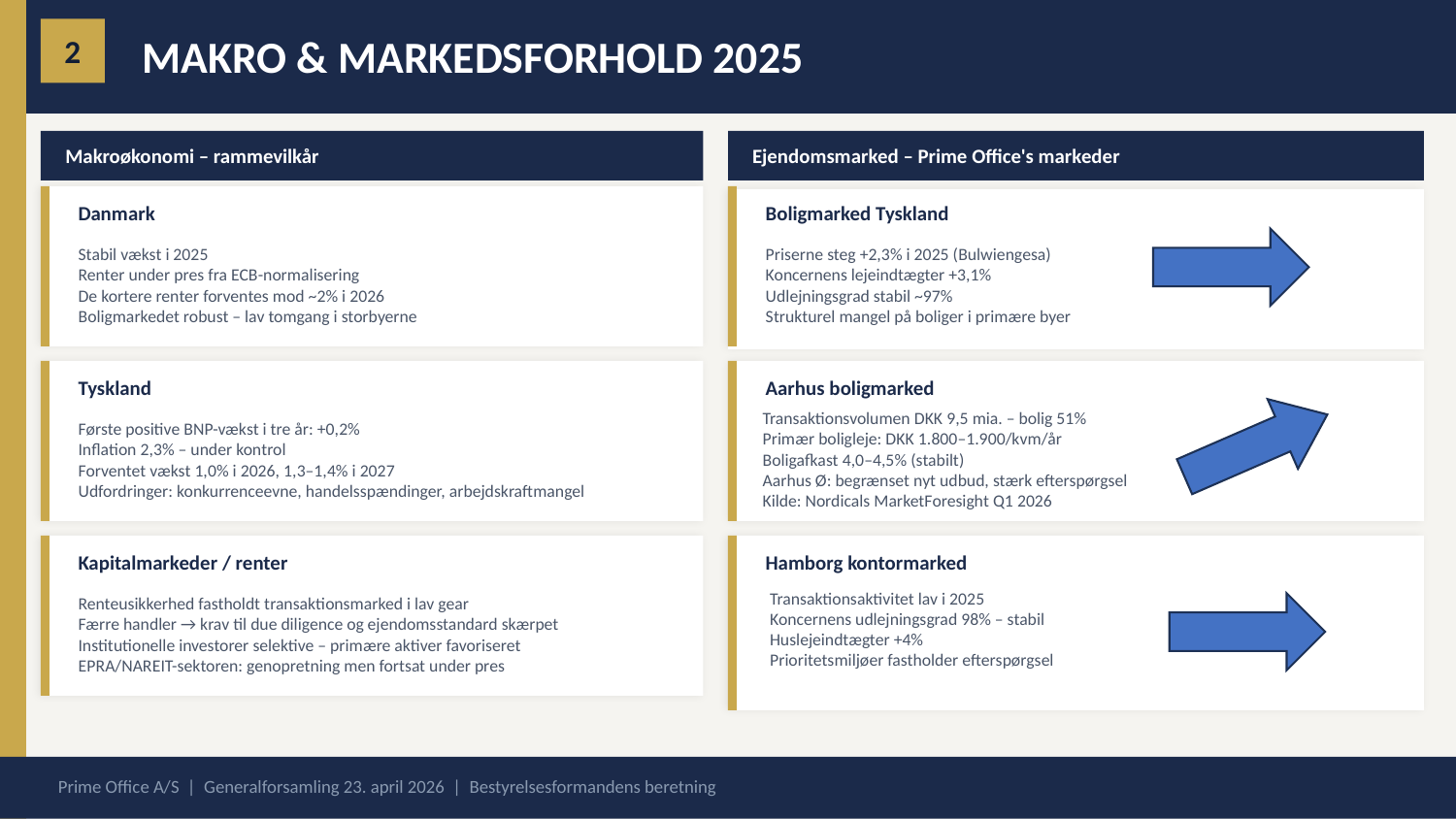

MAKRO & MARKEDSFORHOLD 2025

2

Makroøkonomi – rammevilkår

Ejendomsmarked – Prime Office's markeder

Danmark
Boligmarked Tyskland

Stabil vækst i 2025
Renter under pres fra ECB-normalisering
De kortere renter forventes mod ~2% i 2026
Boligmarkedet robust – lav tomgang i storbyerne
Priserne steg +2,3% i 2025 (Bulwiengesa)
Koncernens lejeindtægter +3,1%
Udlejningsgrad stabil ~97%
Strukturel mangel på boliger i primære byer

Tyskland
Aarhus boligmarked
Transaktionsvolumen DKK 9,5 mia. – bolig 51%
Primær boligleje: DKK 1.800–1.900/kvm/år
Boligafkast 4,0–4,5% (stabilt)
Aarhus Ø: begrænset nyt udbud, stærk efterspørgsel
Kilde: Nordicals MarketForesight Q1 2026

Første positive BNP-vækst i tre år: +0,2%
Inflation 2,3% – under kontrol
Forventet vækst 1,0% i 2026, 1,3–1,4% i 2027
Udfordringer: konkurrenceevne, handelsspændinger, arbejdskraftmangel

Kapitalmarkeder / renter
Hamborg kontormarked
Transaktionsaktivitet lav i 2025
Koncernens udlejningsgrad 98% – stabil
Huslejeindtægter +4%
Prioritetsmiljøer fastholder efterspørgsel

Renteusikkerhed fastholdt transaktionsmarked i lav gear
Færre handler → krav til due diligence og ejendomsstandard skærpet
Institutionelle investorer selektive – primære aktiver favoriseret
EPRA/NAREIT-sektoren: genopretning men fortsat under pres

Prime Office A/S  |  Generalforsamling 23. april 2026  |  Bestyrelsesformandens beretning